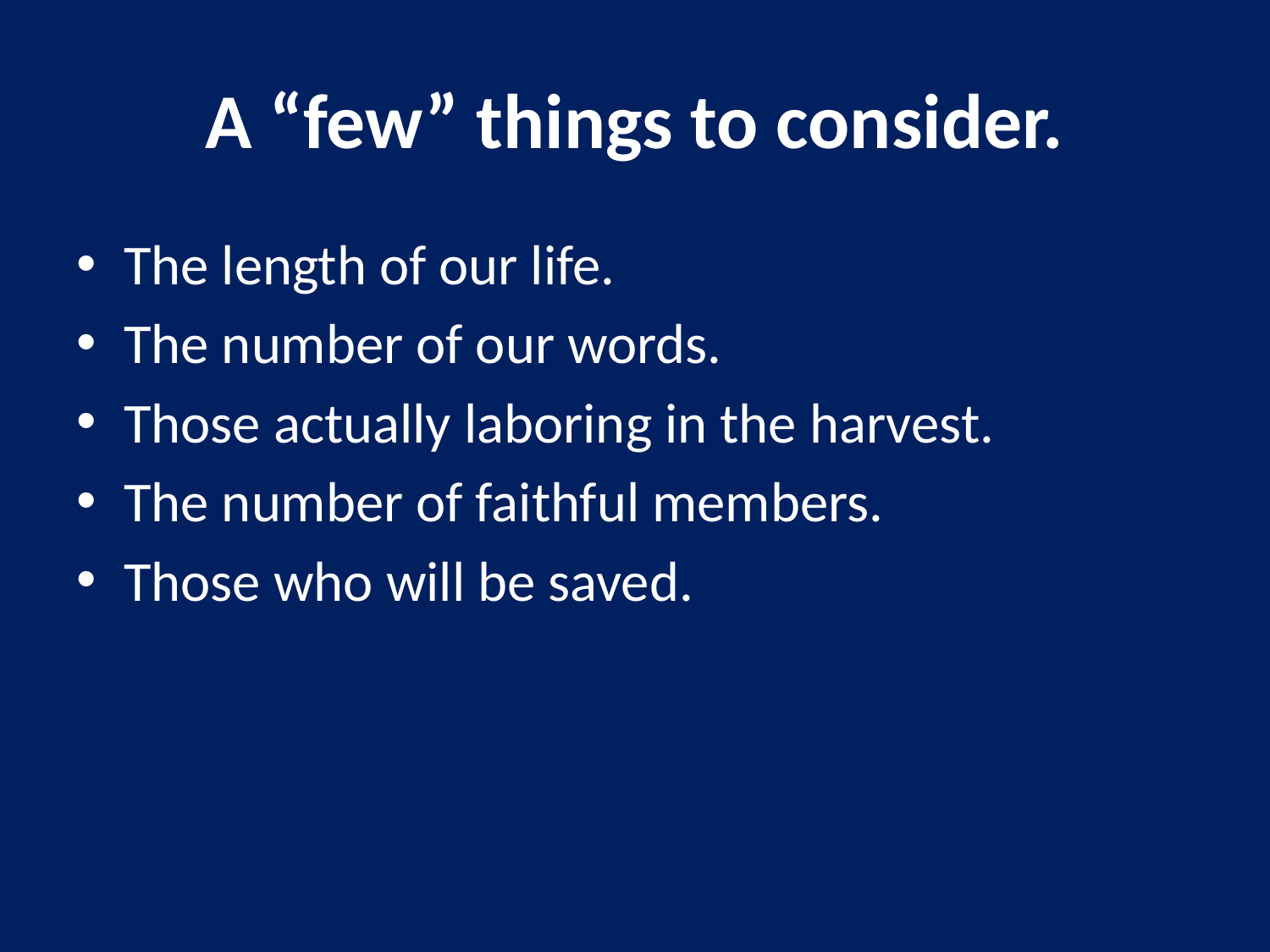

# A “few” things to consider.
The length of our life.
The number of our words.
Those actually laboring in the harvest.
The number of faithful members.
Those who will be saved.